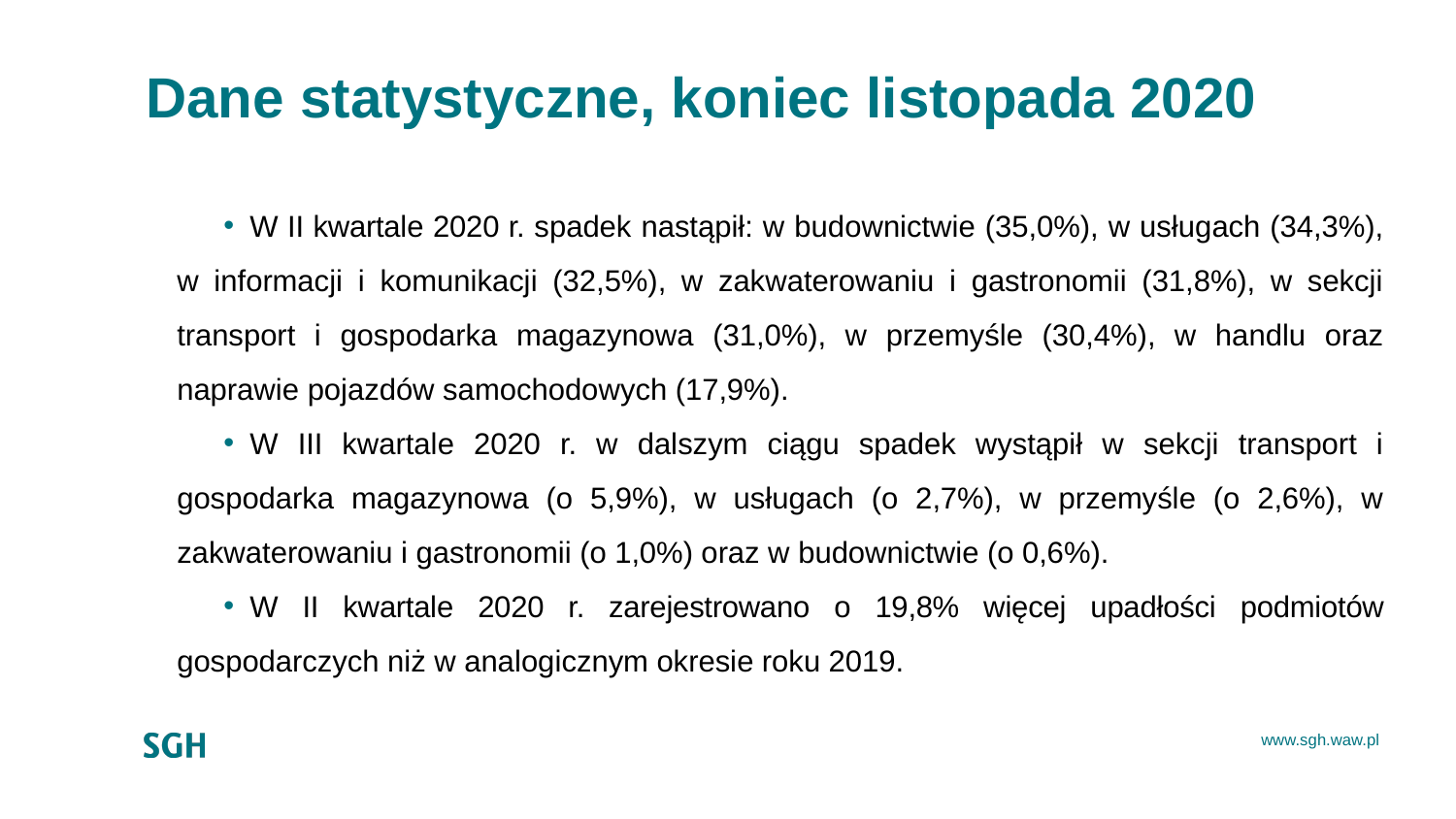

# Dane statystyczne, koniec listopada 2020
W II kwartale 2020 r. spadek nastąpił: w budownictwie (35,0%), w usługach (34,3%), w informacji i komunikacji (32,5%), w zakwaterowaniu i gastronomii (31,8%), w sekcji transport i gospodarka magazynowa (31,0%), w przemyśle (30,4%), w handlu oraz naprawie pojazdów samochodowych (17,9%).
W III kwartale 2020 r. w dalszym ciągu spadek wystąpił w sekcji transport i gospodarka magazynowa (o 5,9%), w usługach (o 2,7%), w przemyśle (o 2,6%), w zakwaterowaniu i gastronomii (o 1,0%) oraz w budownictwie (o 0,6%).
W II kwartale 2020 r. zarejestrowano o 19,8% więcej upadłości podmiotów gospodarczych niż w analogicznym okresie roku 2019.